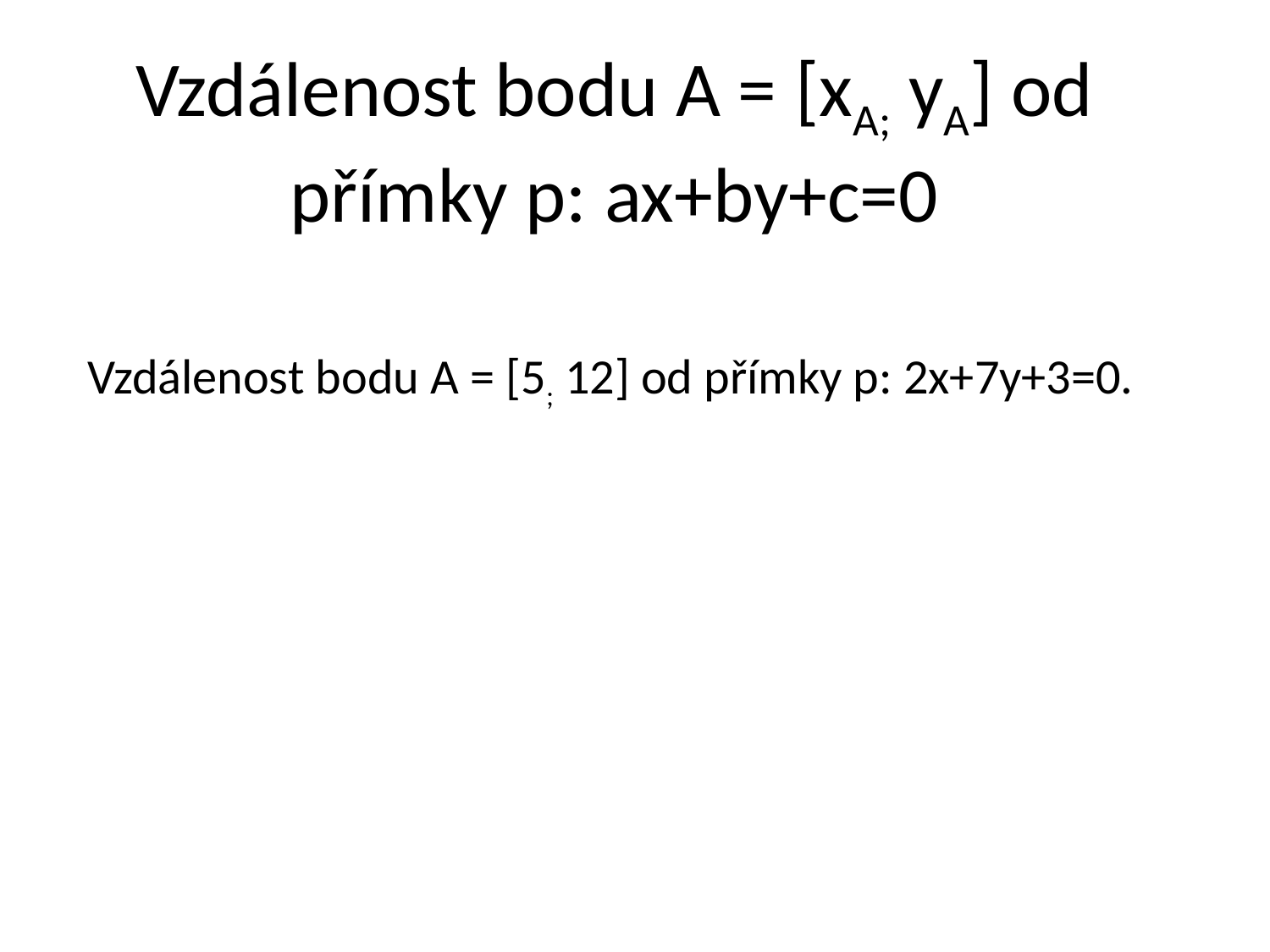

# Vzdálenost bodu A = [xA; yA] od přímky p: ax+by+c=0
Vzdálenost bodu A = [5; 12] od přímky p: 2x+7y+3=0.